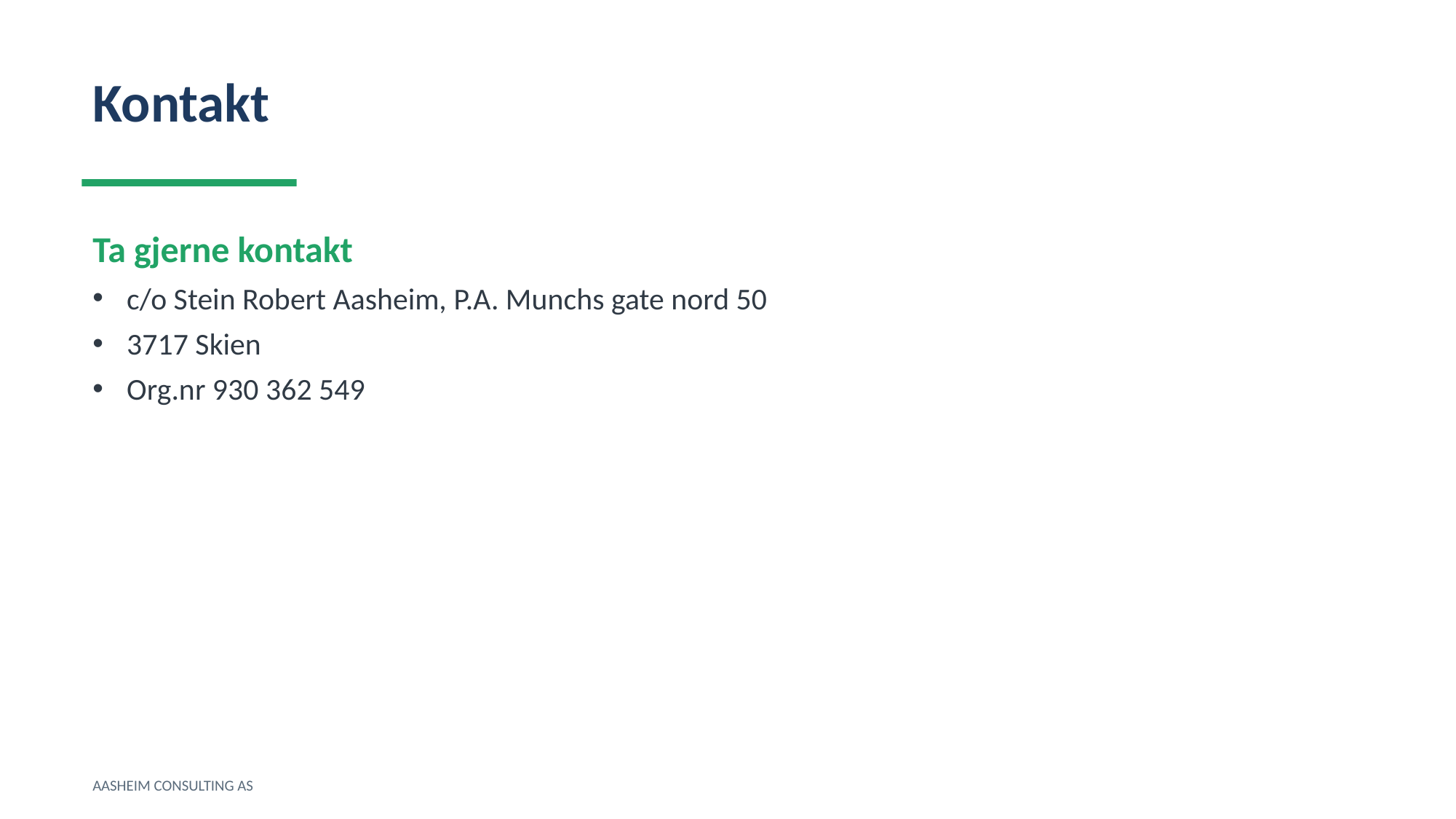

Kontakt

Ta gjerne kontakt
c/o Stein Robert Aasheim, P.A. Munchs gate nord 50
3717 Skien
Org.nr 930 362 549
AASHEIM CONSULTING AS